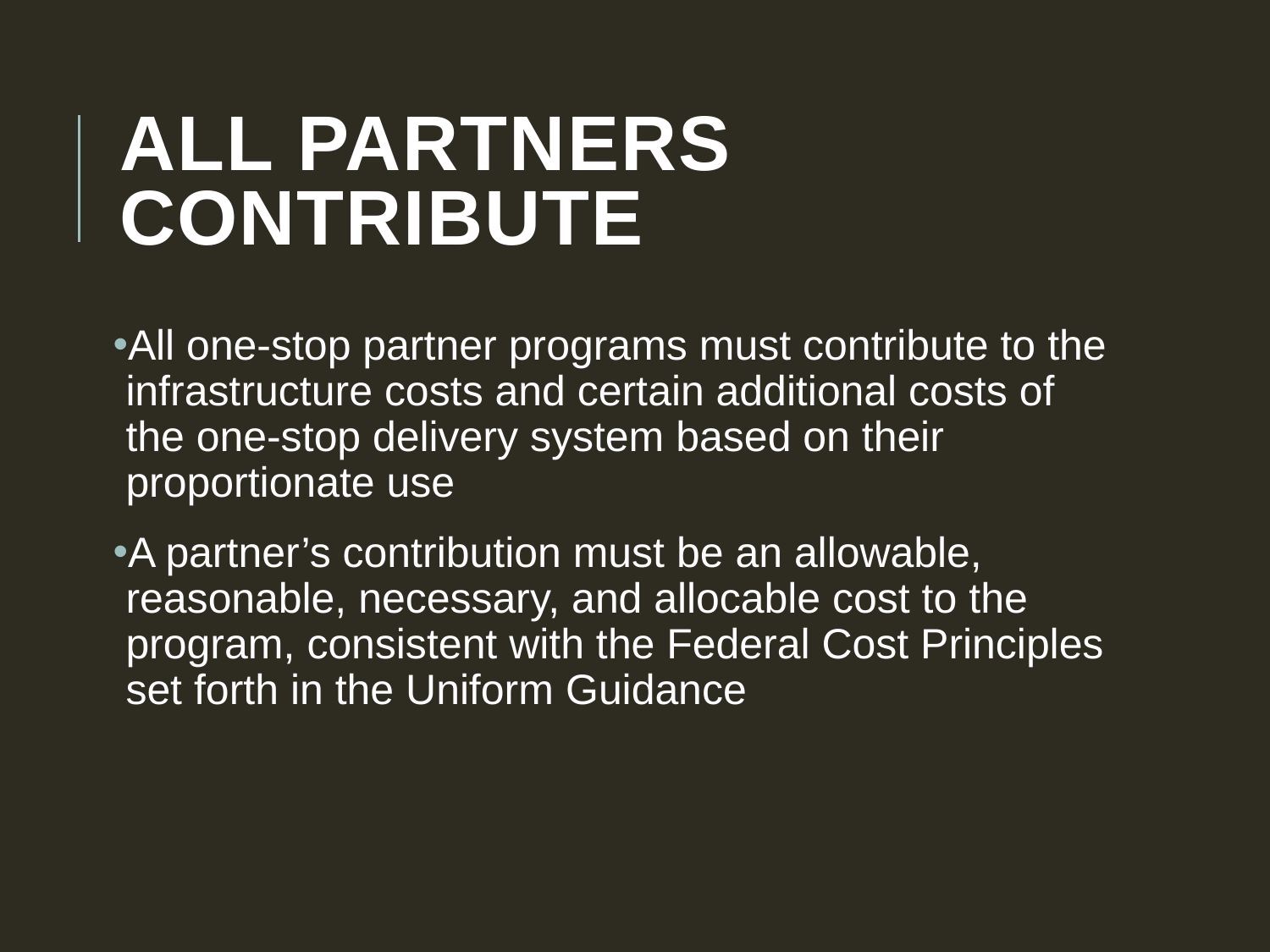

# All partners Contribute
All one-stop partner programs must contribute to the infrastructure costs and certain additional costs of the one-stop delivery system based on their proportionate use
A partner’s contribution must be an allowable, reasonable, necessary, and allocable cost to the program, consistent with the Federal Cost Principles set forth in the Uniform Guidance